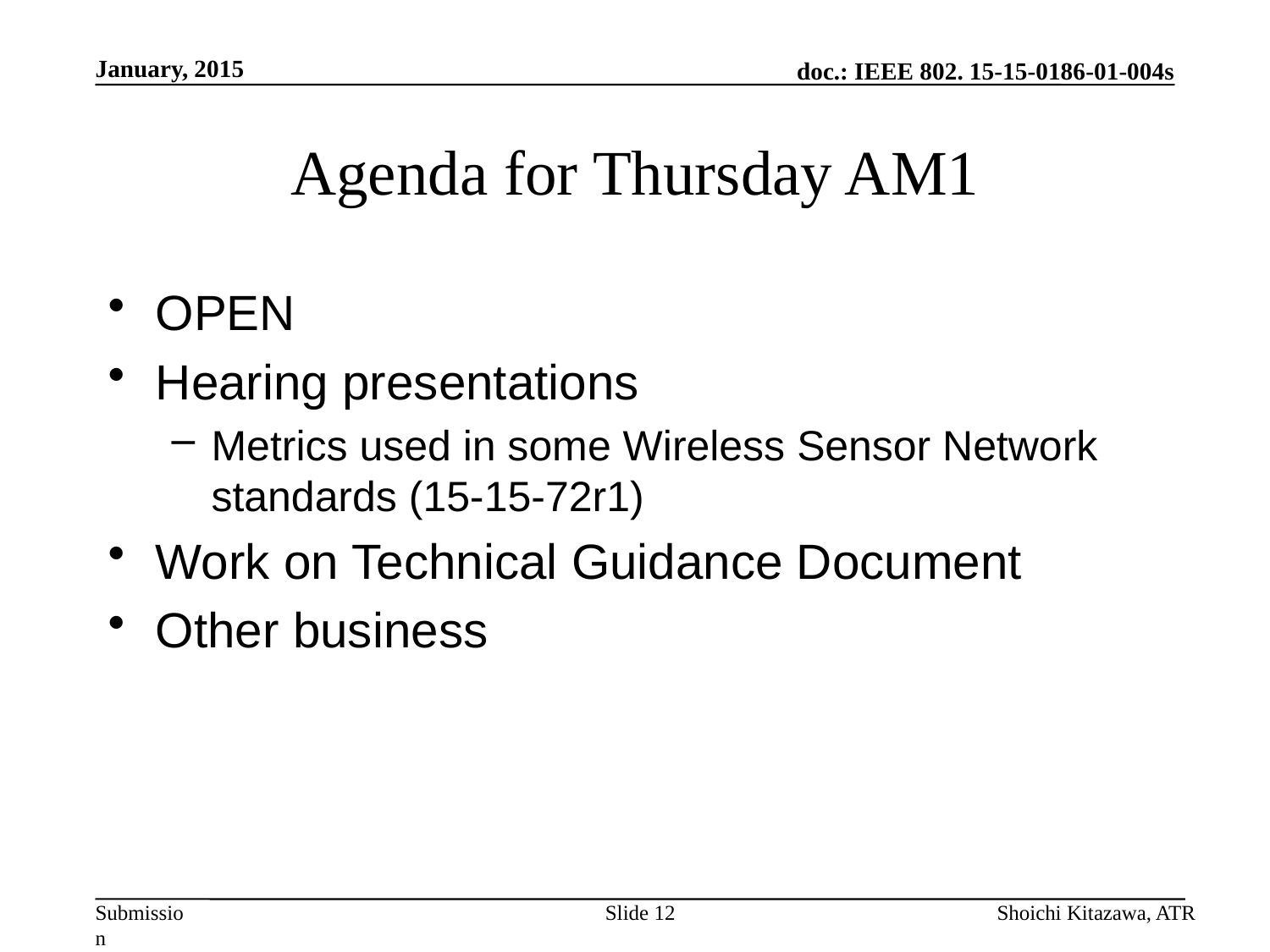

January, 2015
# Agenda for Thursday AM1
OPEN
Hearing presentations
Metrics used in some Wireless Sensor Network standards (15-15-72r1)
Work on Technical Guidance Document
Other business
Slide 12
Shoichi Kitazawa, ATR